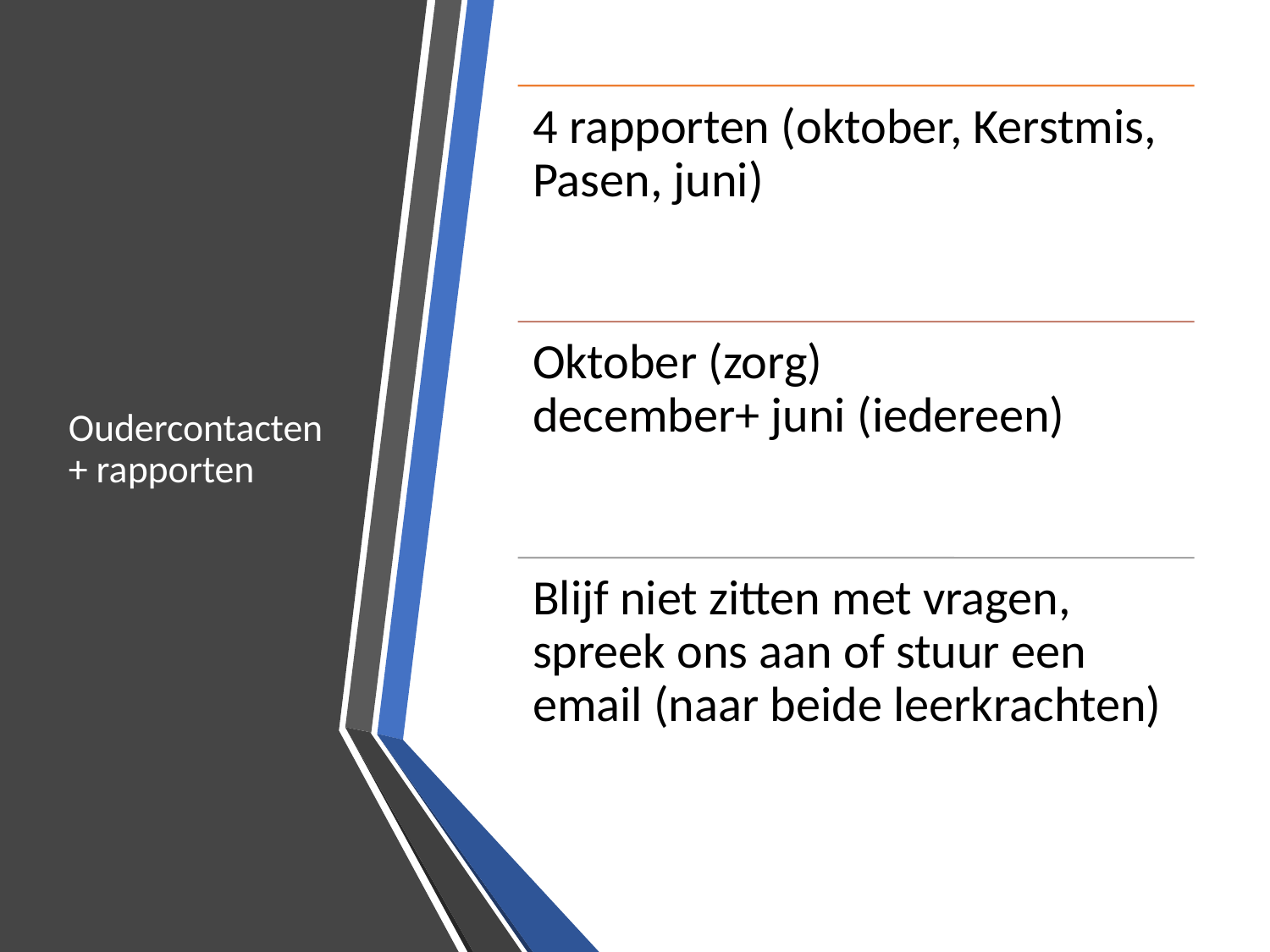

4 rapporten (oktober, Kerstmis, Pasen, juni)
Oktober (zorg)
december+ juni (iedereen)
Blijf niet zitten met vragen, spreek ons aan of stuur een email (naar beide leerkrachten)
# Oudercontacten + rapporten